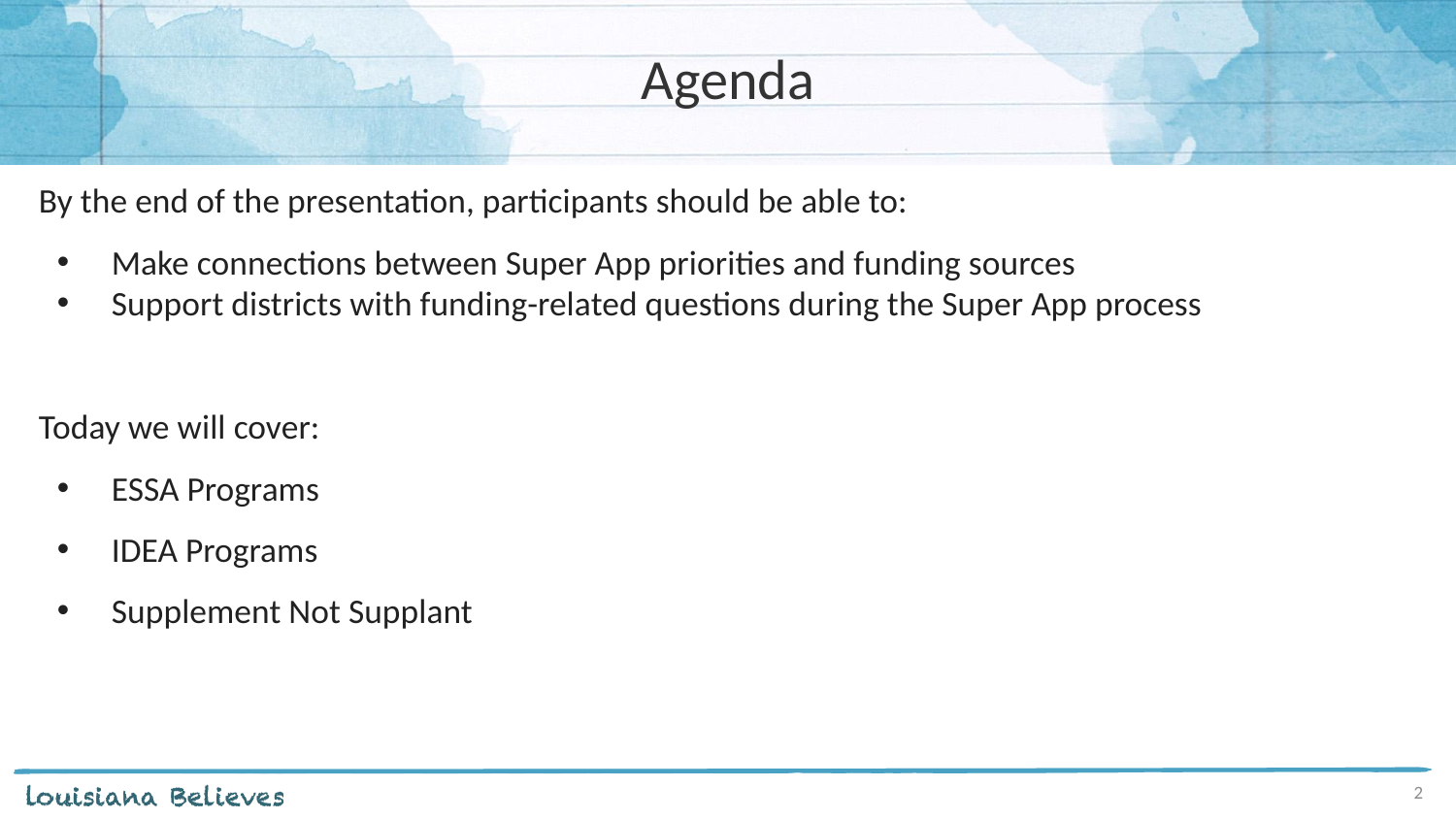

# Agenda
By the end of the presentation, participants should be able to:
Make connections between Super App priorities and funding sources
Support districts with funding-related questions during the Super App process

Today we will cover:
ESSA Programs
IDEA Programs
Supplement Not Supplant